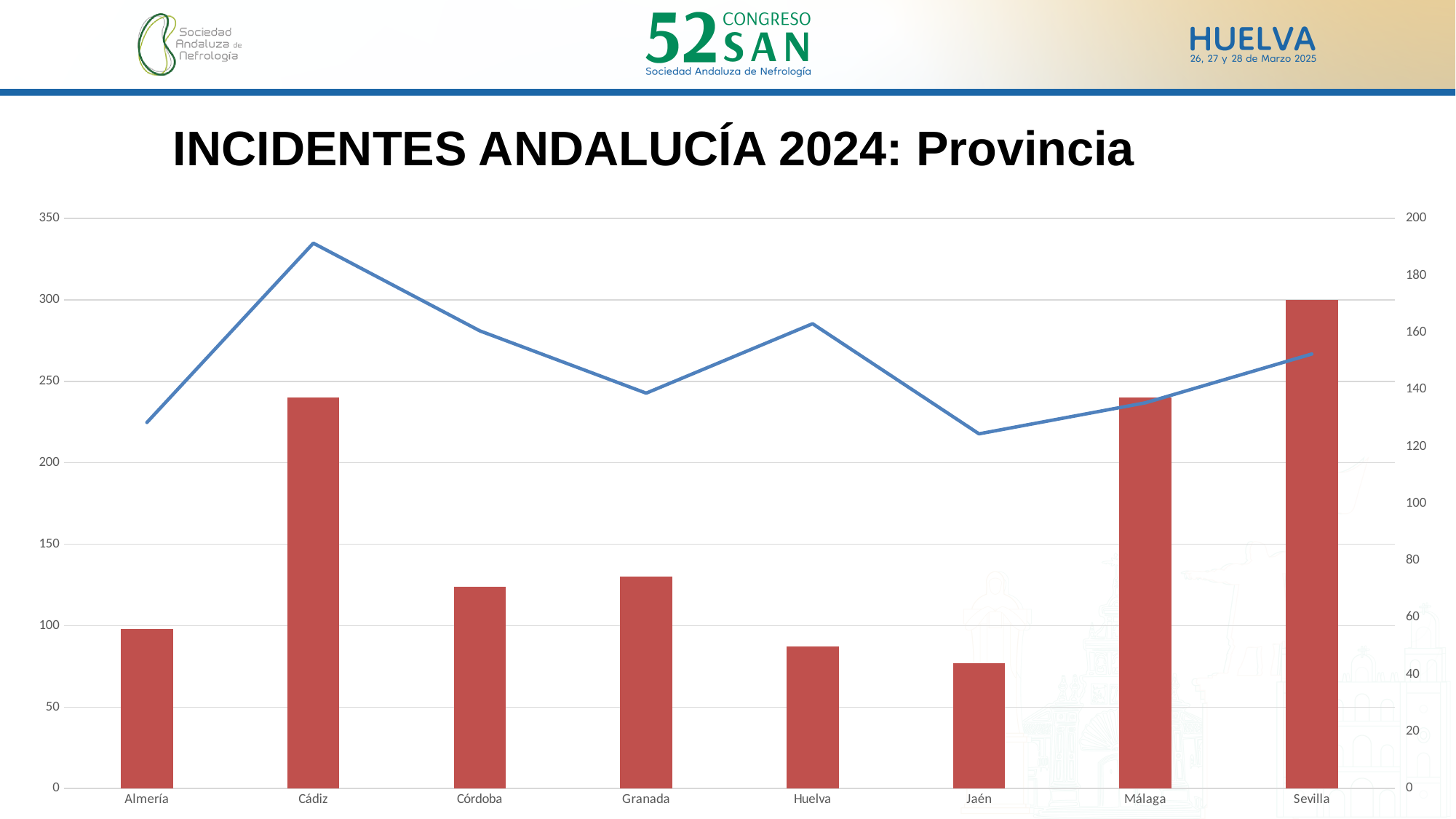

INCIDENTES ANDALUCÍA 2024: Provincia

### Chart

| Category | Casos | pmp |
|---|---|---|
| Almería | 98.0 | 128.4353170910711 |
| Cádiz | 240.0 | 191.34315720992976 |
| Córdoba | 124.0 | 160.59014287342387 |
| Granada | 130.0 | 138.72067524956384 |
| Huelva | 87.0 | 163.08993566383228 |
| Jaén | 77.0 | 124.45892693776084 |
| Málaga | 240.0 | 135.35340774762906 |
| Sevilla | 300.0 | 152.45870147874777 |